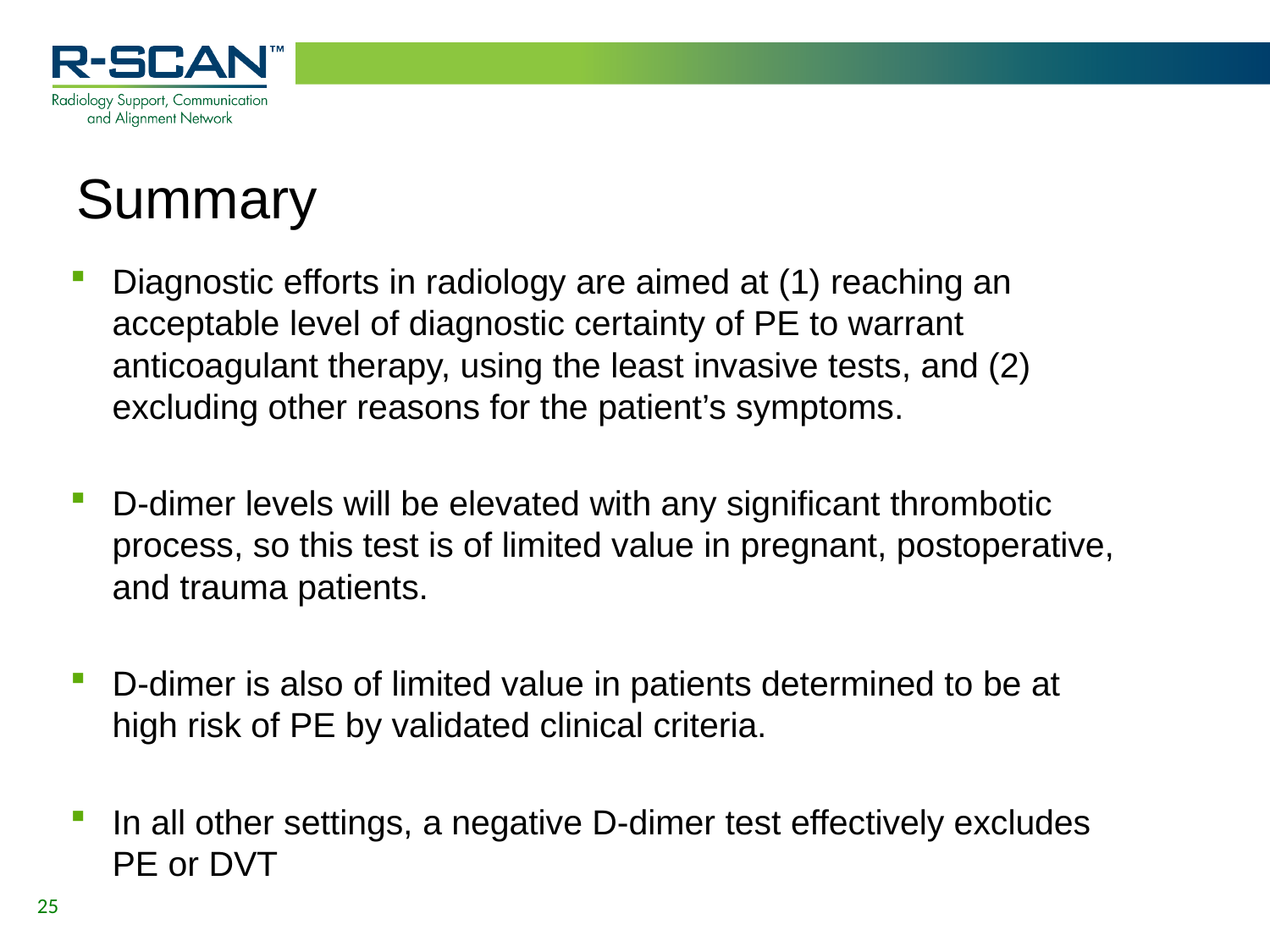

# Summary
Diagnostic efforts in radiology are aimed at (1) reaching an acceptable level of diagnostic certainty of PE to warrant anticoagulant therapy, using the least invasive tests, and (2) excluding other reasons for the patient’s symptoms.

D-dimer levels will be elevated with any significant thrombotic process, so this test is of limited value in pregnant, postoperative, and trauma patients.

D-dimer is also of limited value in patients determined to be at high risk of PE by validated clinical criteria.

In all other settings, a negative D-dimer test effectively excludes PE or DVT

25